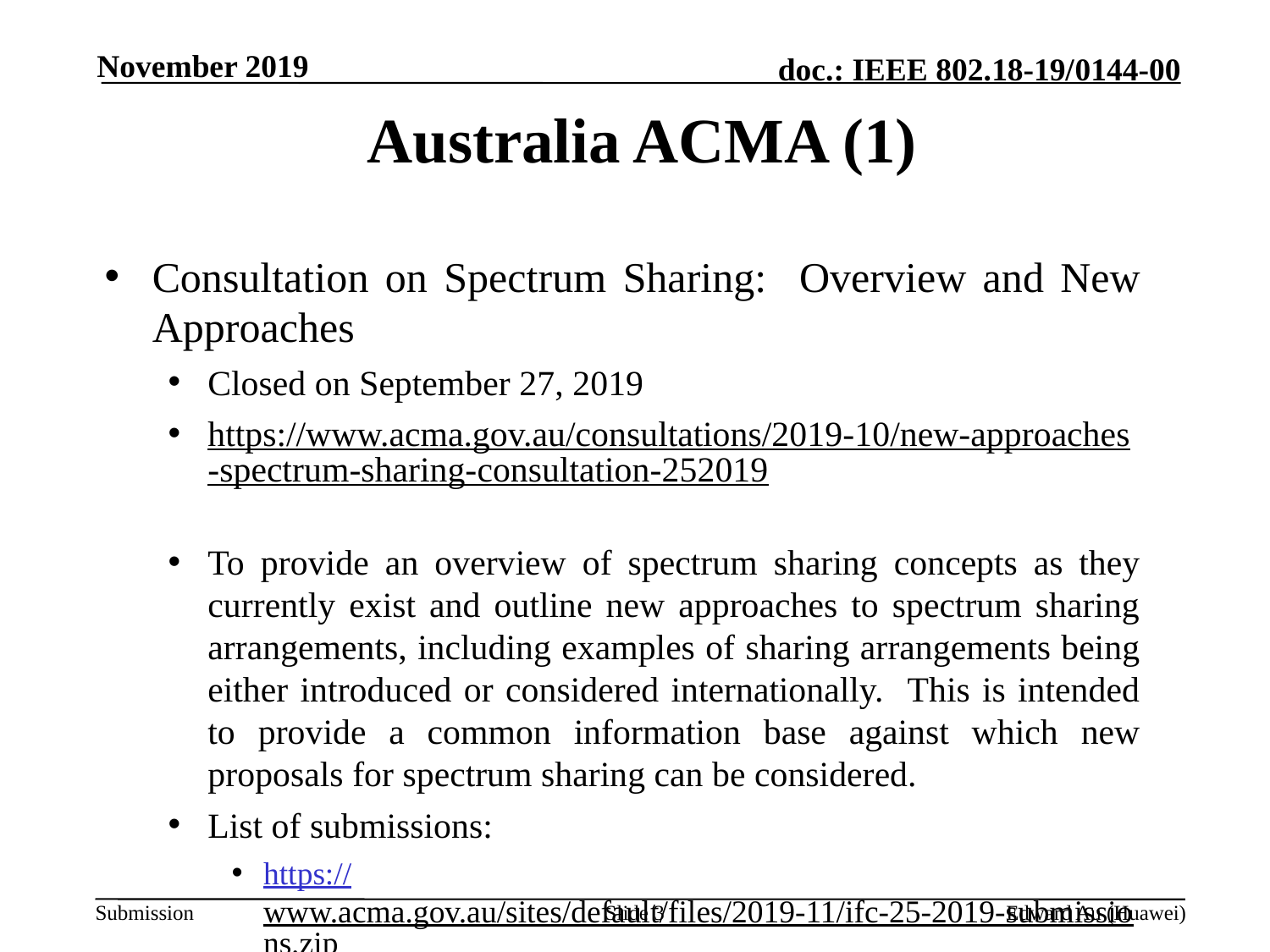

November 2019
# Australia ACMA (1)
Consultation on Spectrum Sharing:  Overview and New Approaches
Closed on September 27, 2019
https://www.acma.gov.au/consultations/2019-10/new-approaches-spectrum-sharing-consultation-252019
To provide an overview of spectrum sharing concepts as they currently exist and outline new approaches to spectrum sharing arrangements, including examples of sharing arrangements being either introduced or considered internationally.  This is intended to provide a common information base against which new proposals for spectrum sharing can be considered.
List of submissions:
https://www.acma.gov.au/sites/default/files/2019-11/ifc-25-2019-submissions.zip
Slide 3
Edward Au (Huawei)